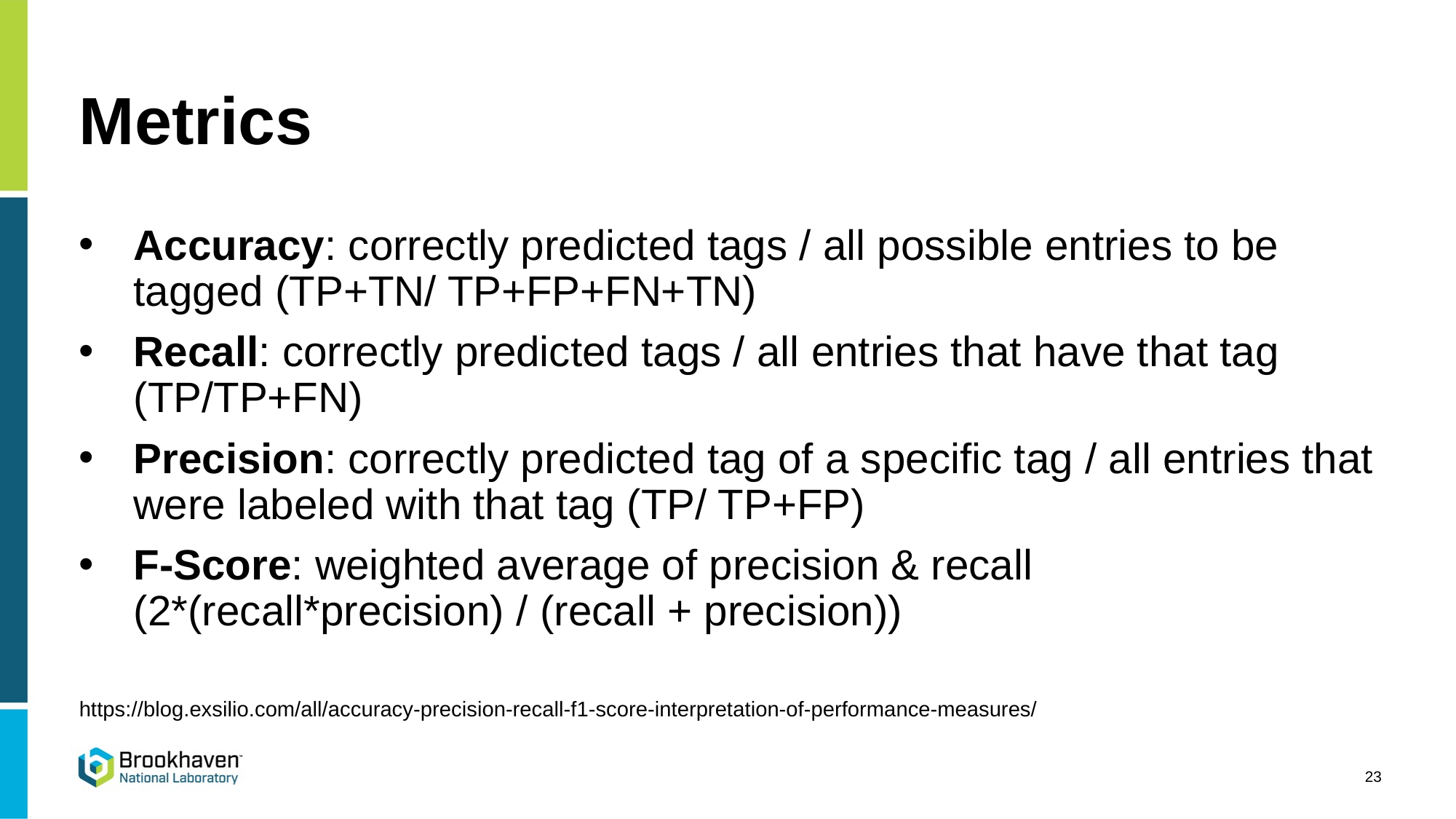

# Metrics
Accuracy: correctly predicted tags / all possible entries to be tagged (TP+TN/ TP+FP+FN+TN)
Recall: correctly predicted tags / all entries that have that tag (TP/TP+FN)
Precision: correctly predicted tag of a specific tag / all entries that were labeled with that tag (TP/ TP+FP)
F-Score: weighted average of precision & recall (2*(recall*precision) / (recall + precision))

https://blog.exsilio.com/all/accuracy-precision-recall-f1-score-interpretation-of-performance-measures/
23